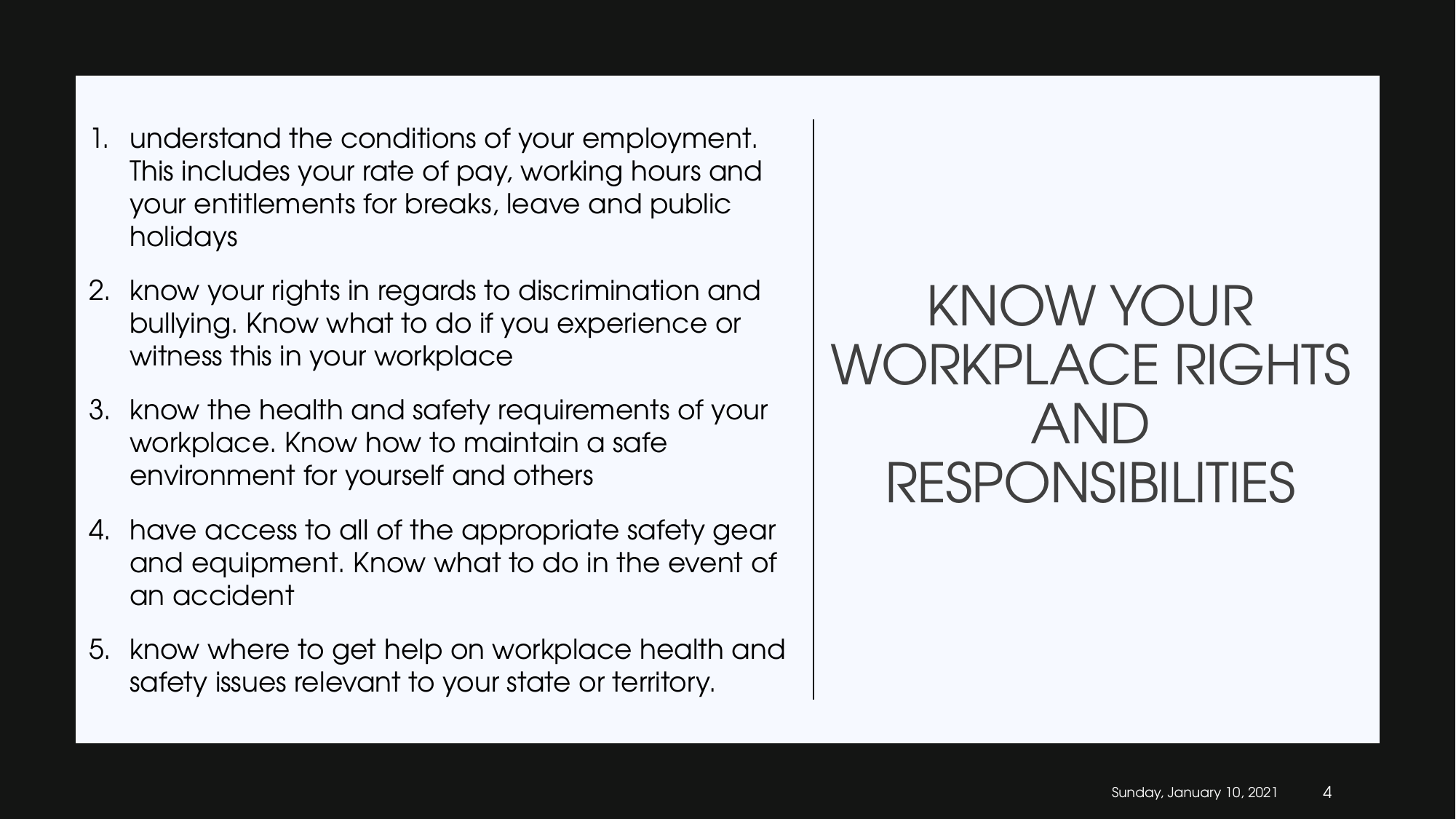

understand the conditions of your employment. This includes your rate of pay, working hours and your entitlements for breaks, leave and public holidays
know your rights in regards to discrimination and bullying. Know what to do if you experience or witness this in your workplace
know the health and safety requirements of your workplace. Know how to maintain a safe environment for yourself and others
have access to all of the appropriate safety gear and equipment. Know what to do in the event of an accident
know where to get help on workplace health and safety issues relevant to your state or territory.

# Know your workplace rights and responsibilities
Sunday, January 10, 2021
4